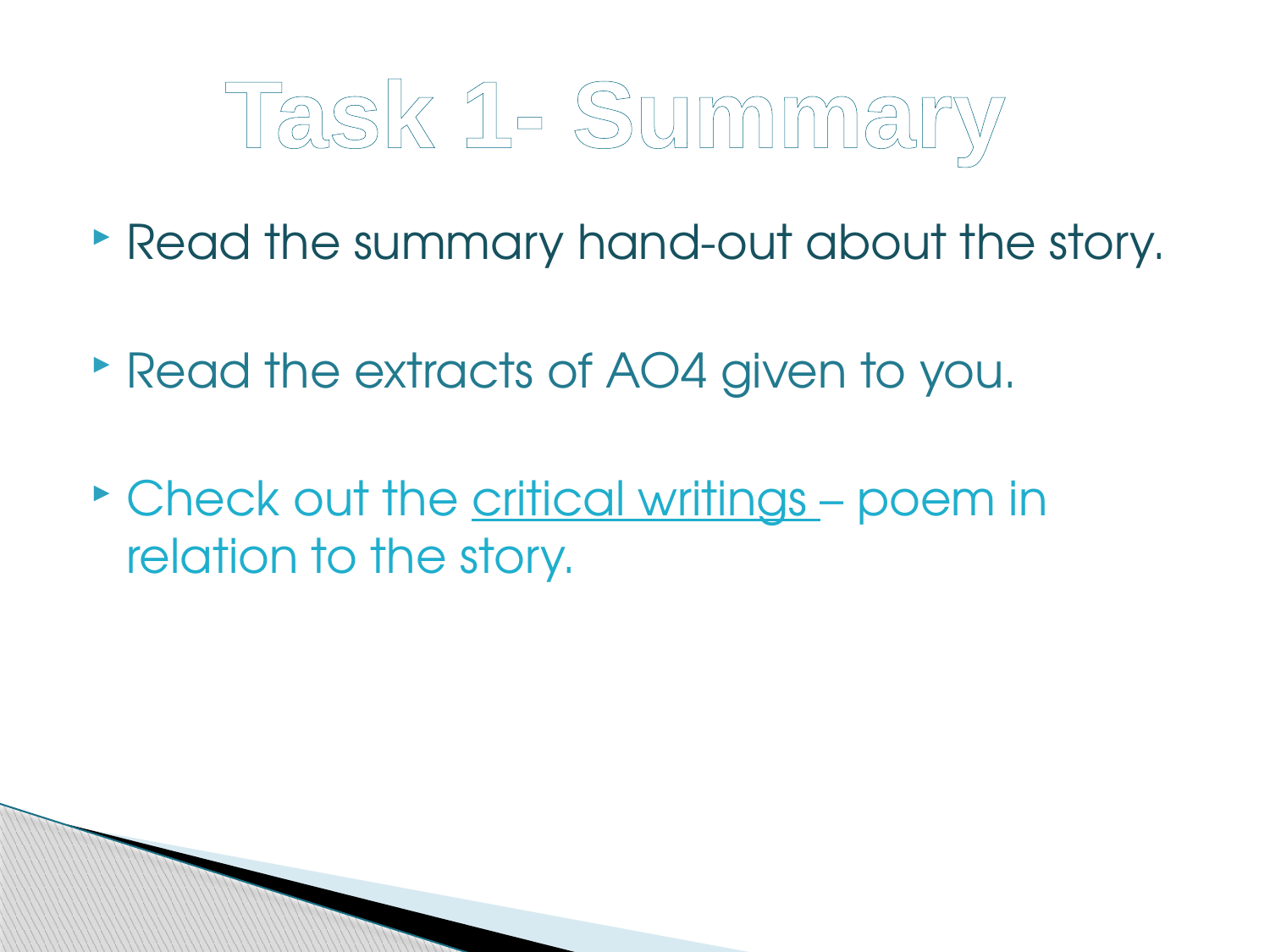

Task 1- Summary
Read the summary hand-out about the story.

Read the extracts of AO4 given to you.

Check out the critical writings – poem in relation to the story.